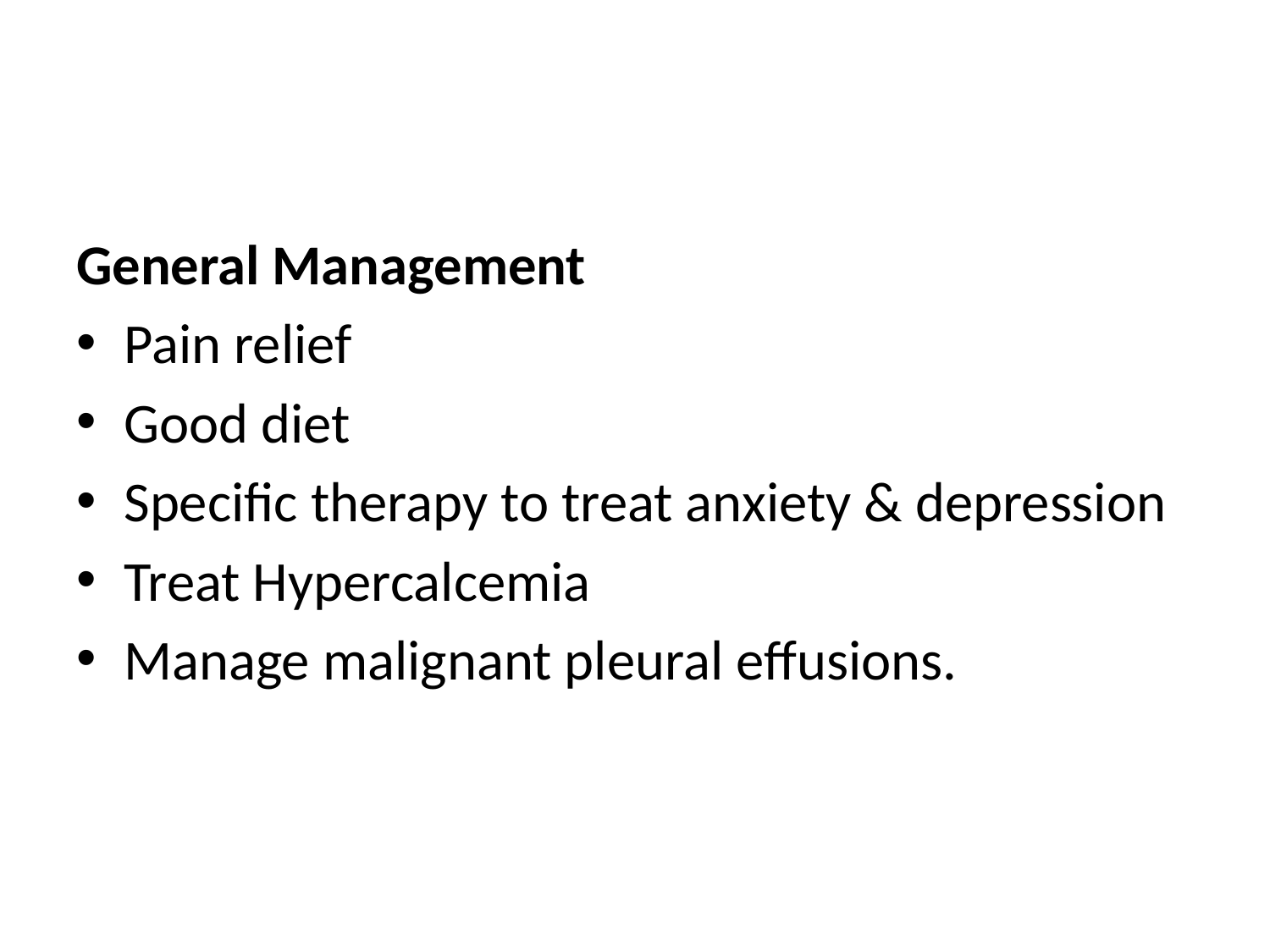

#
General Management
Pain relief
Good diet
Specific therapy to treat anxiety & depression
Treat Hypercalcemia
Manage malignant pleural effusions.